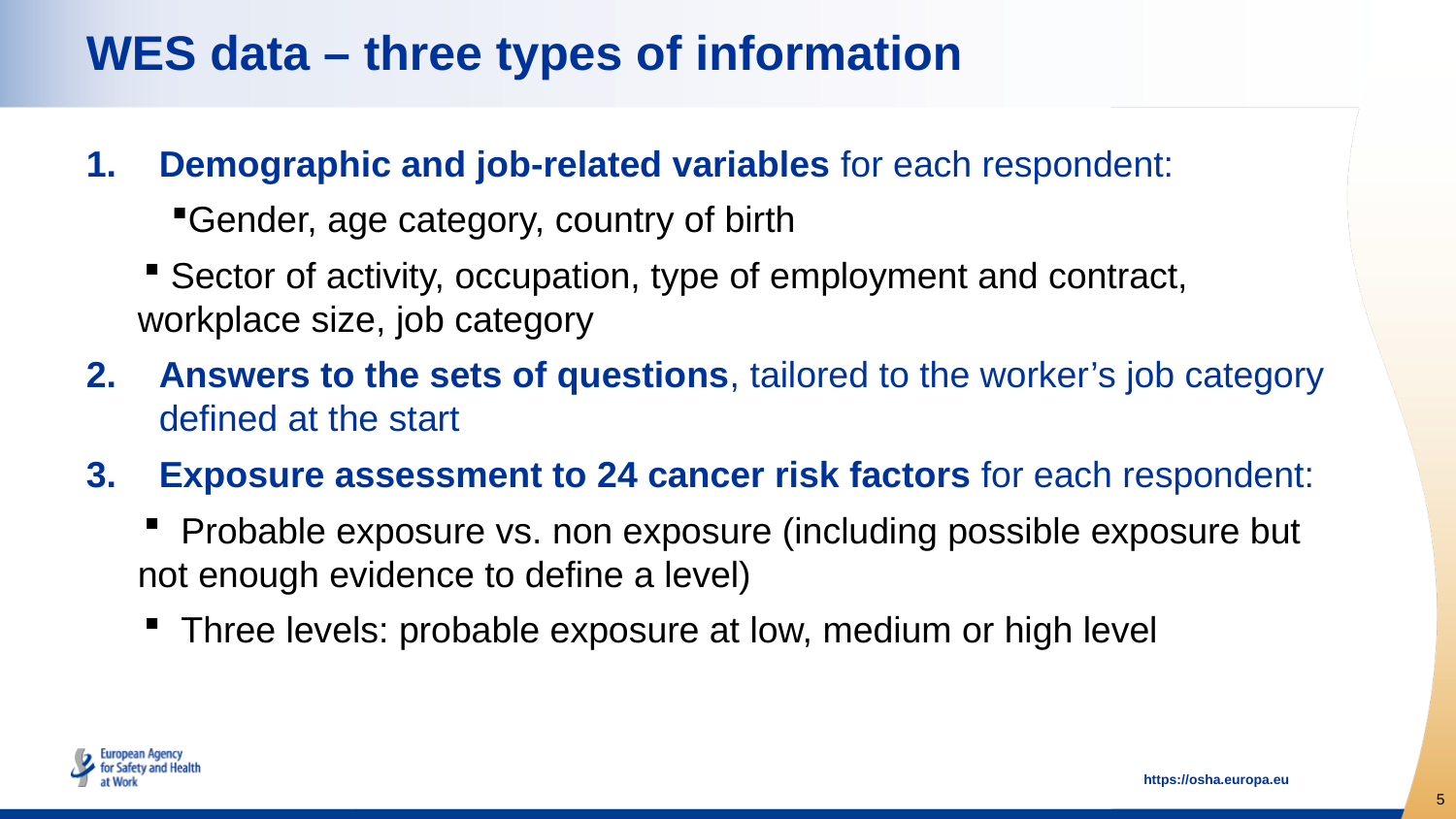

# WES data – three types of information
Demographic and job-related variables for each respondent:
Gender, age category, country of birth
 Sector of activity, occupation, type of employment and contract, workplace size, job category
Answers to the sets of questions, tailored to the worker’s job category defined at the start
Exposure assessment to 24 cancer risk factors for each respondent:
  Probable exposure vs. non exposure (including possible exposure but not enough evidence to define a level)
  Three levels: probable exposure at low, medium or high level